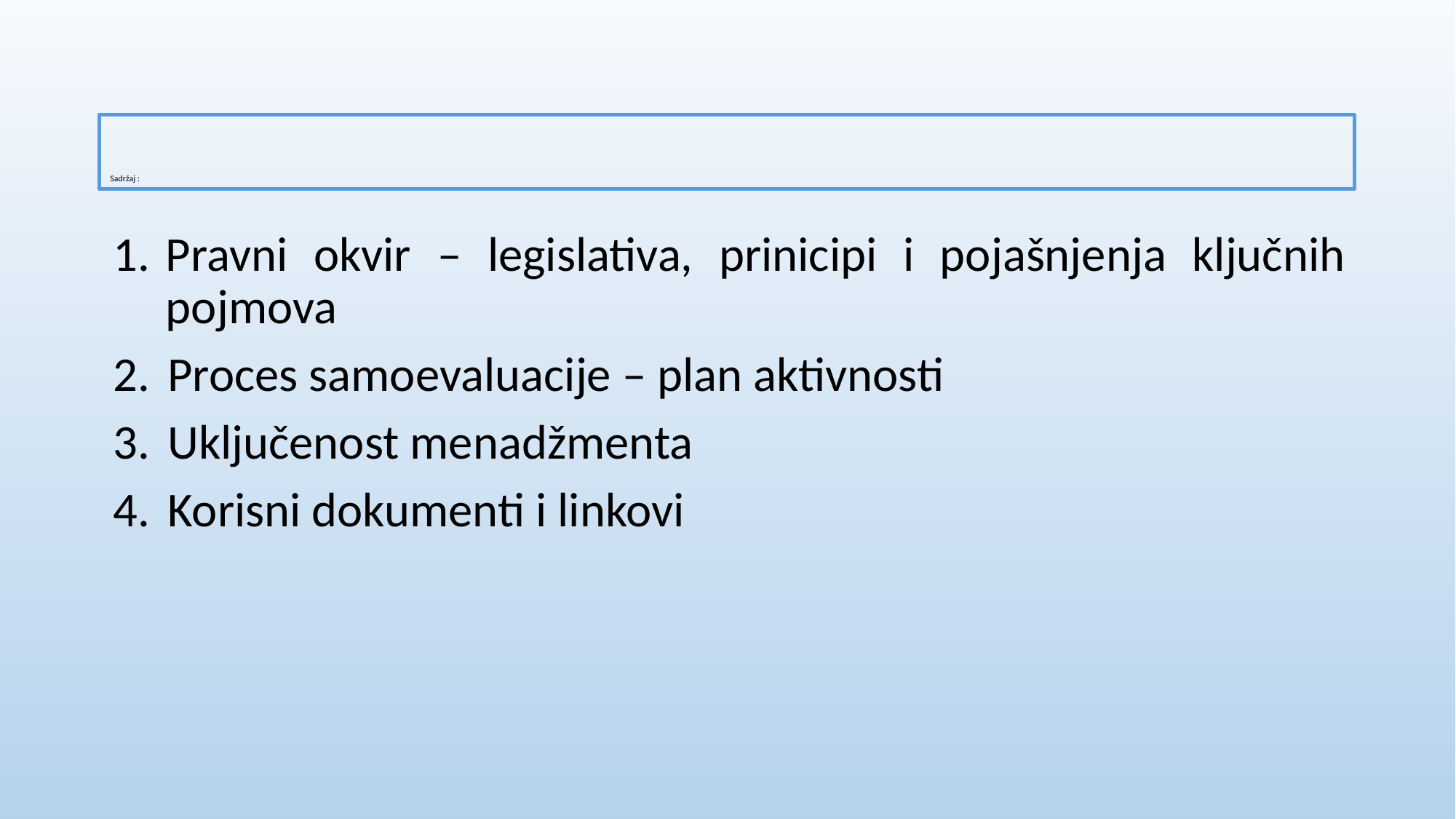

# Sadržaj :
Pravni okvir – legislativa, prinicipi i pojašnjenja ključnih pojmova
Proces samoevaluacije – plan aktivnosti
Uključenost menadžmenta
Korisni dokumenti i linkovi